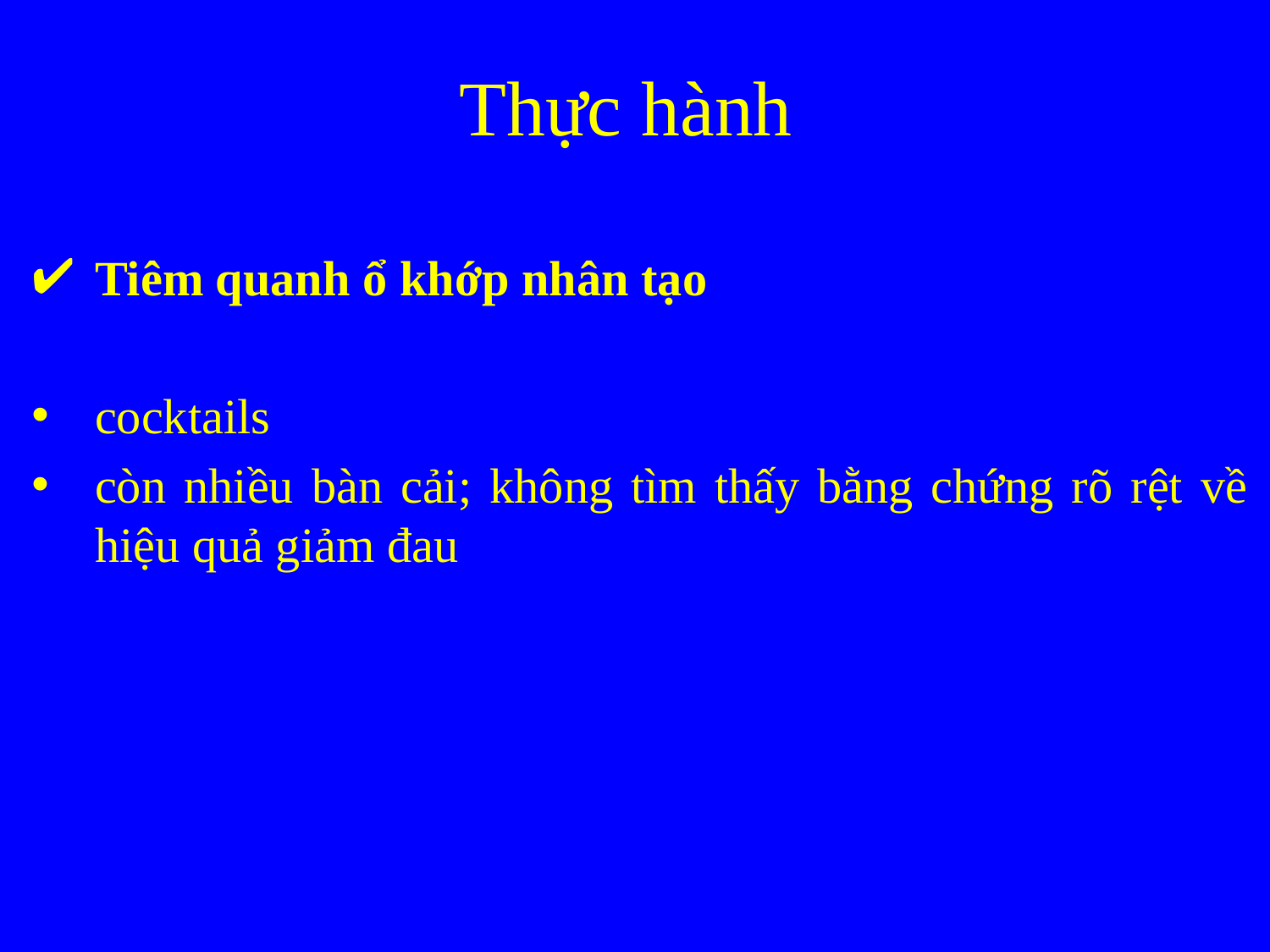

# Thực hành
Tiêm quanh ổ khớp nhân tạo

cocktails
còn nhiều bàn cải; không tìm thấy bằng chứng rõ rệt về hiệu quả giảm đau